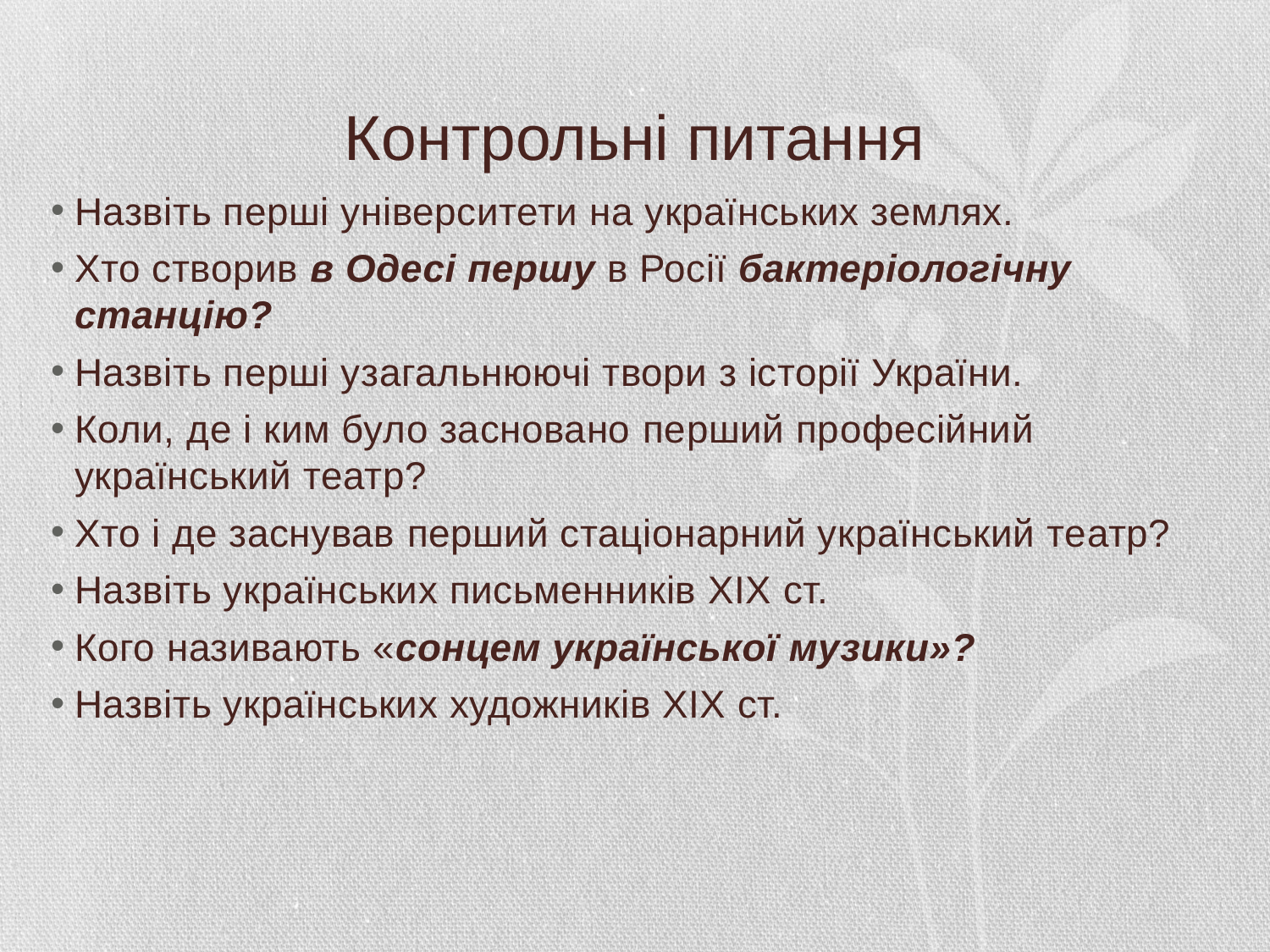

# Контрольні питання
Назвіть перші університети на українських землях.
Хто створив в Одесі першу в Росії бактеріологічну станцію?
Назвіть перші узагальнюючі твори з історії України.
Коли, де і ким було засновано перший професійний український театр?
Хто і де заснував перший стаціонарний український театр?
Назвіть українських письменників ХІХ ст.
Кого називають «сонцем української музики»?
Назвіть українських художників ХІХ ст.